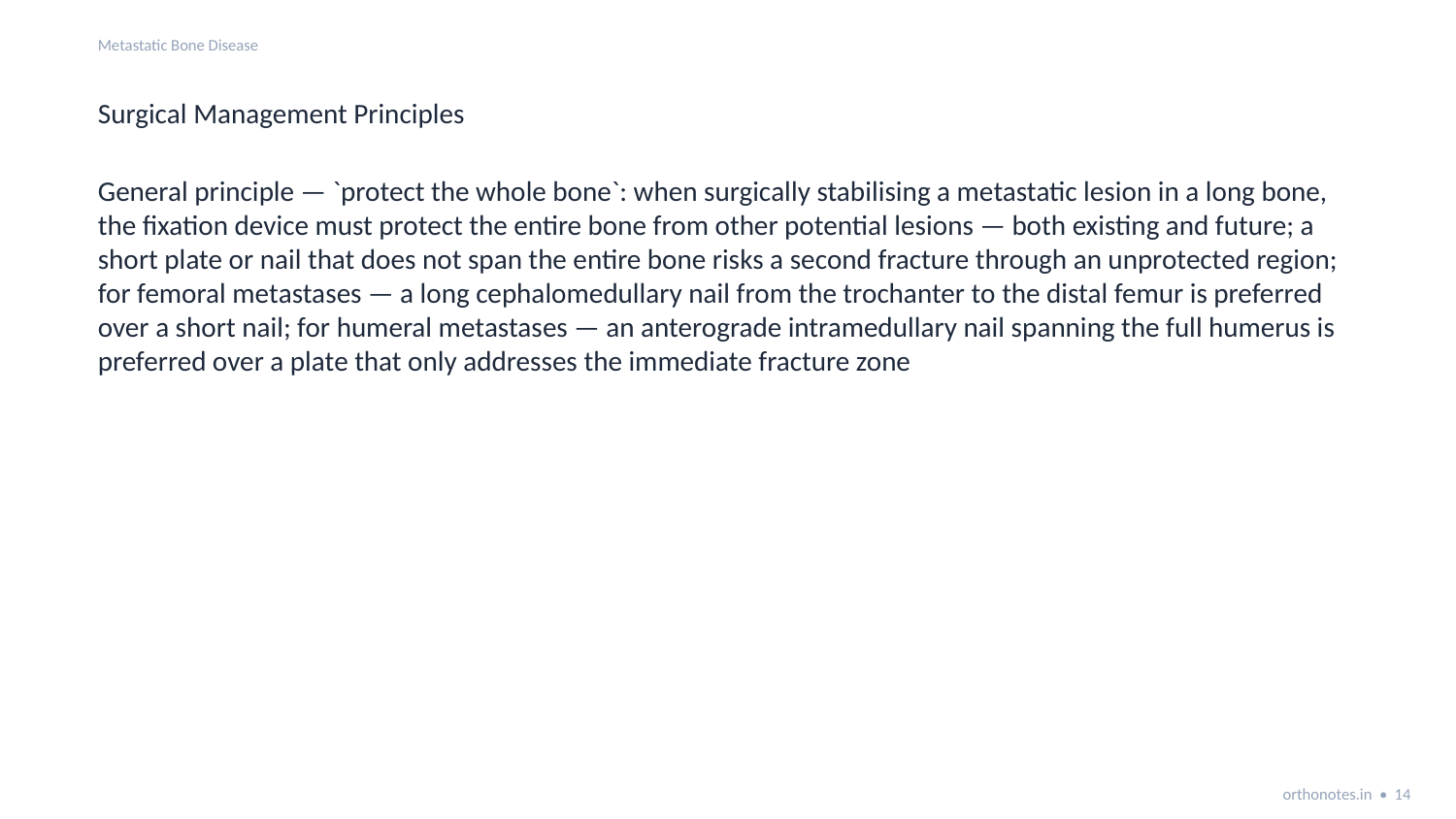

Metastatic Bone Disease
Surgical Management Principles
General principle — `protect the whole bone`: when surgically stabilising a metastatic lesion in a long bone, the fixation device must protect the entire bone from other potential lesions — both existing and future; a short plate or nail that does not span the entire bone risks a second fracture through an unprotected region; for femoral metastases — a long cephalomedullary nail from the trochanter to the distal femur is preferred over a short nail; for humeral metastases — an anterograde intramedullary nail spanning the full humerus is preferred over a plate that only addresses the immediate fracture zone
orthonotes.in  •  14